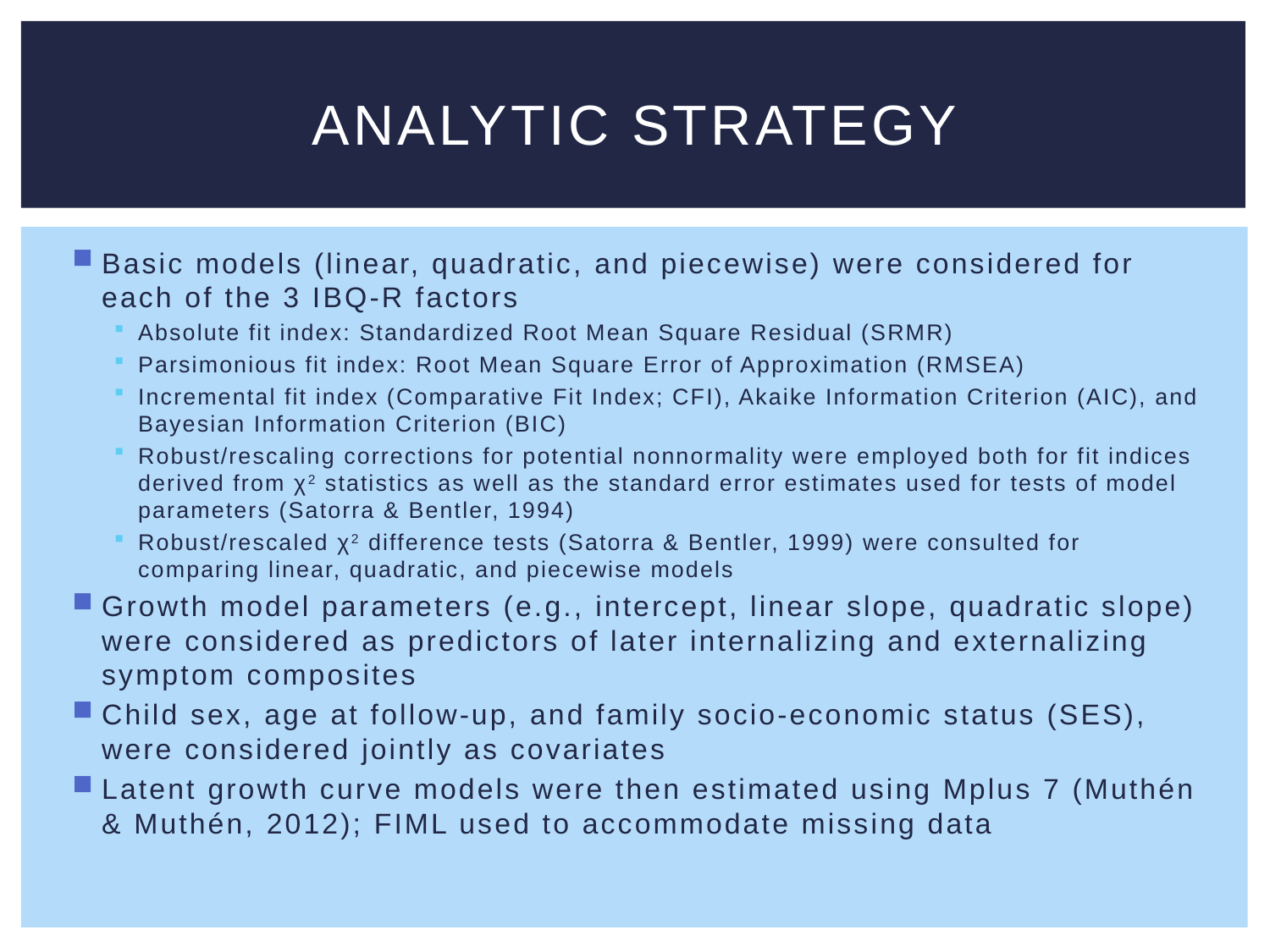

# Analytic strategy
Basic models (linear, quadratic, and piecewise) were considered for each of the 3 IBQ-R factors
Absolute fit index: Standardized Root Mean Square Residual (SRMR)
Parsimonious fit index: Root Mean Square Error of Approximation (RMSEA)
Incremental fit index (Comparative Fit Index; CFI), Akaike Information Criterion (AIC), and Bayesian Information Criterion (BIC)
Robust/rescaling corrections for potential nonnormality were employed both for fit indices derived from χ2 statistics as well as the standard error estimates used for tests of model parameters (Satorra & Bentler, 1994)
Robust/rescaled χ2 difference tests (Satorra & Bentler, 1999) were consulted for comparing linear, quadratic, and piecewise models
Growth model parameters (e.g., intercept, linear slope, quadratic slope) were considered as predictors of later internalizing and externalizing symptom composites
Child sex, age at follow-up, and family socio-economic status (SES), were considered jointly as covariates
Latent growth curve models were then estimated using Mplus 7 (Muthén & Muthén, 2012); FIML used to accommodate missing data